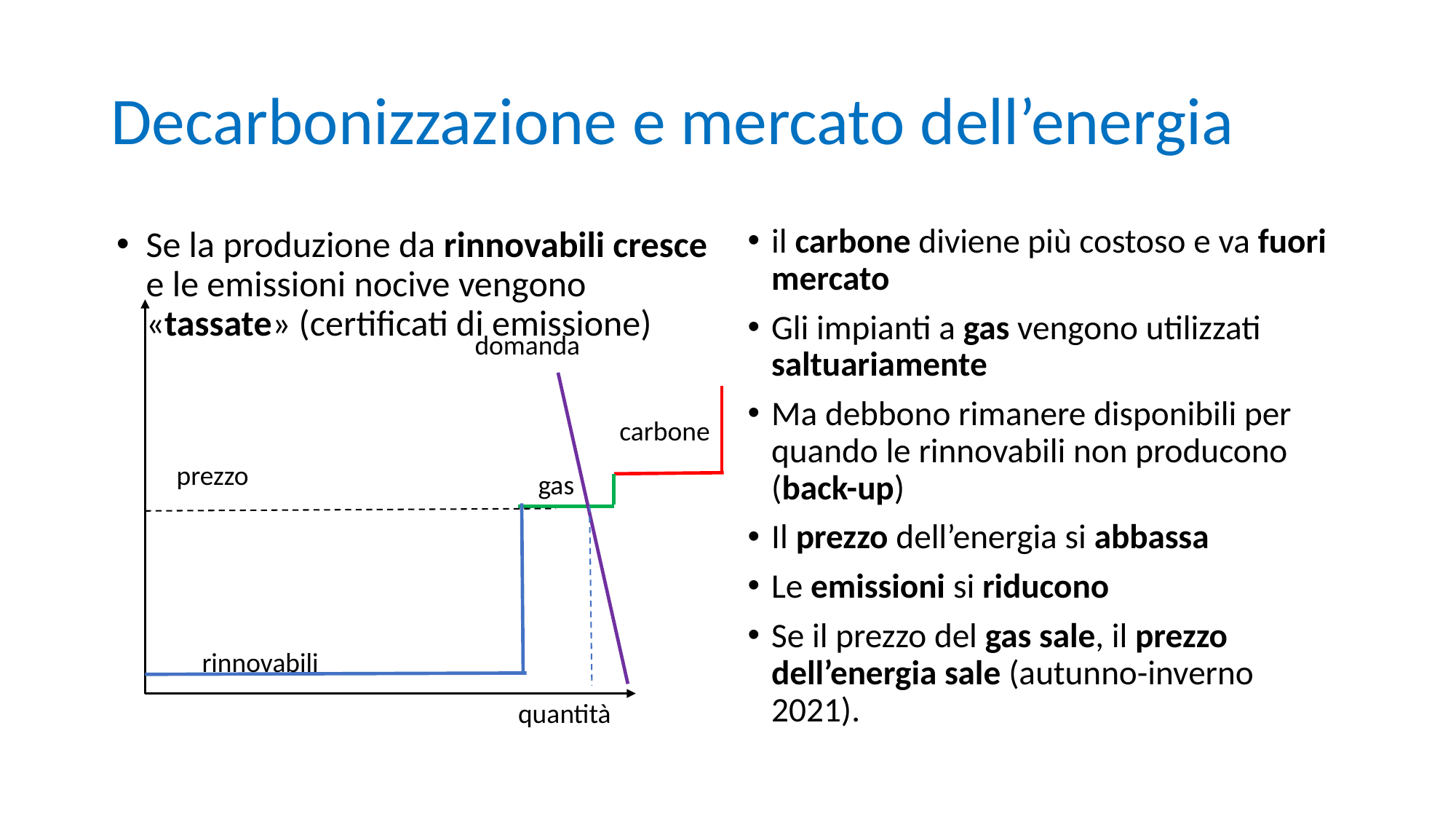

# Decarbonizzazione e mercato dell’energia
il carbone diviene più costoso e va fuori mercato
Gli impianti a gas vengono utilizzati saltuariamente
Ma debbono rimanere disponibili per quando le rinnovabili non producono (back-up)
Il prezzo dell’energia si abbassa
Le emissioni si riducono
Se il prezzo del gas sale, il prezzo dell’energia sale (autunno-inverno 2021).
Se la produzione da rinnovabili cresce e le emissioni nocive vengono «tassate» (certificati di emissione)
domanda
carbone
prezzo
gas
rinnovabili
quantità